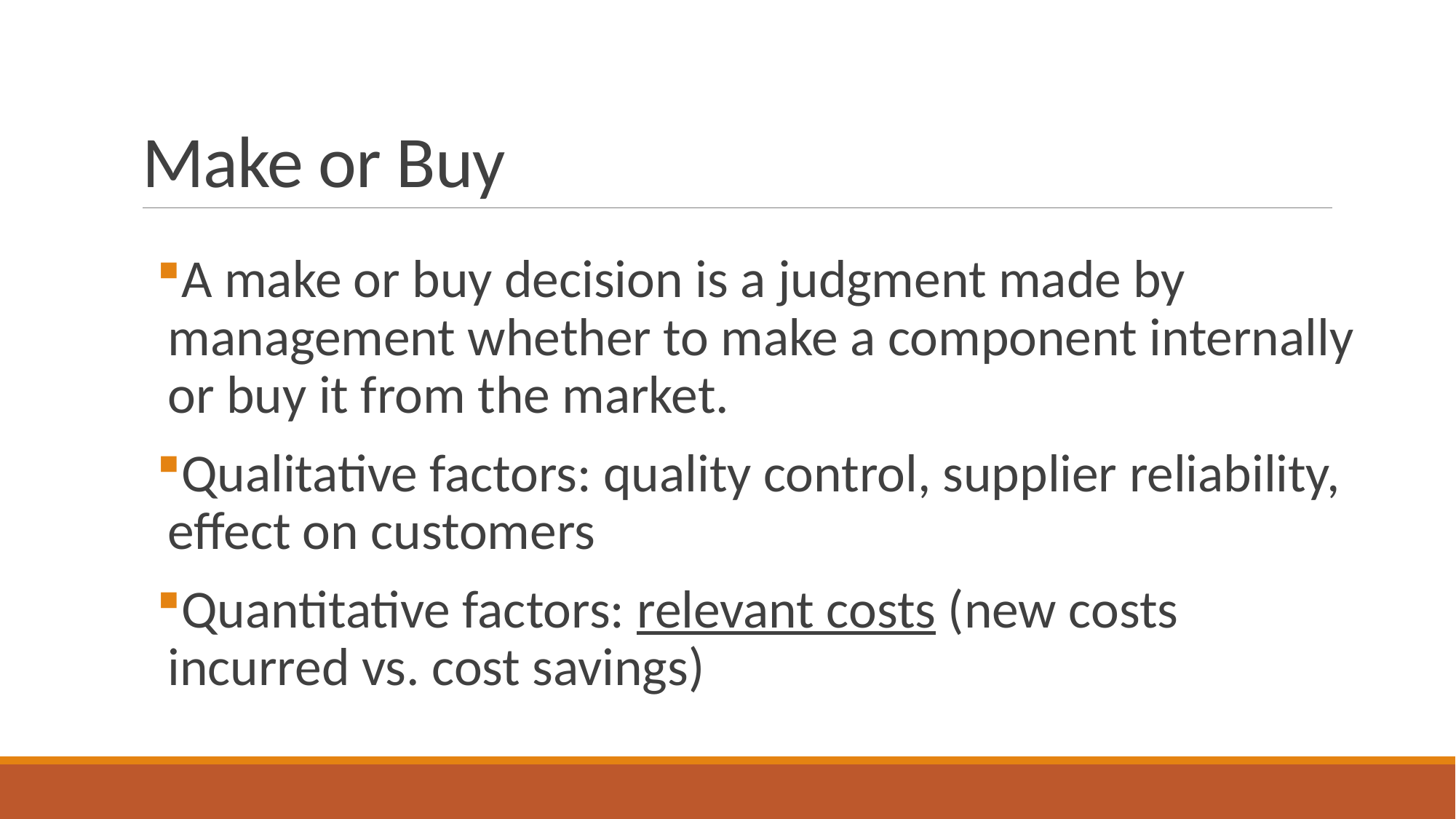

# Make or Buy
A make or buy decision is a judgment made by management whether to make a component internally or buy it from the market.
Qualitative factors: quality control, supplier reliability, effect on customers
Quantitative factors: relevant costs (new costs incurred vs. cost savings)